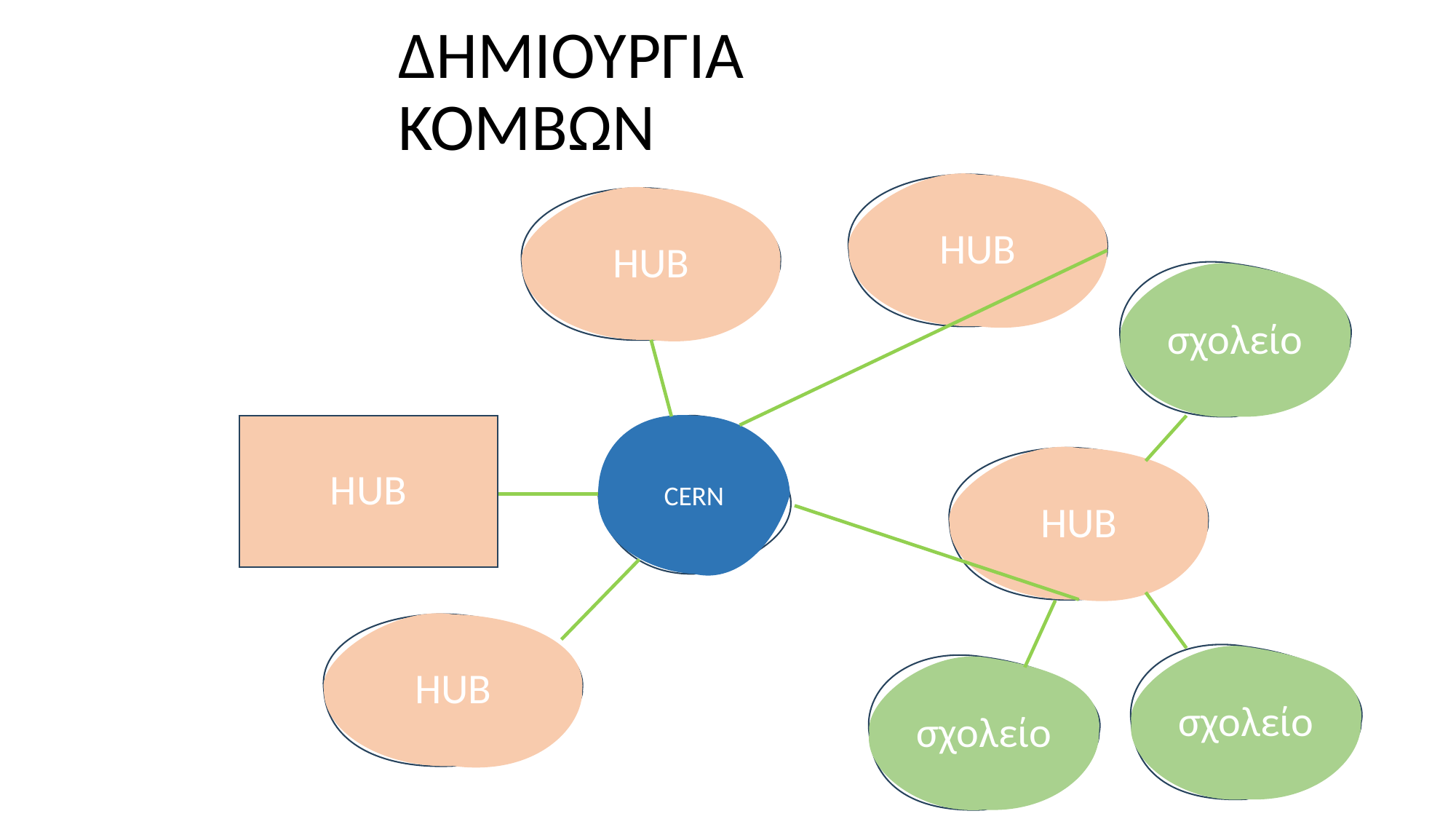

# ΔΗΜΙΟΥΡΓΙΑ ΚΟΜΒΩΝ
HUB
HUB
σχολείο
CERN
HUB
HUB
HUB
σχολείο
σχολείο